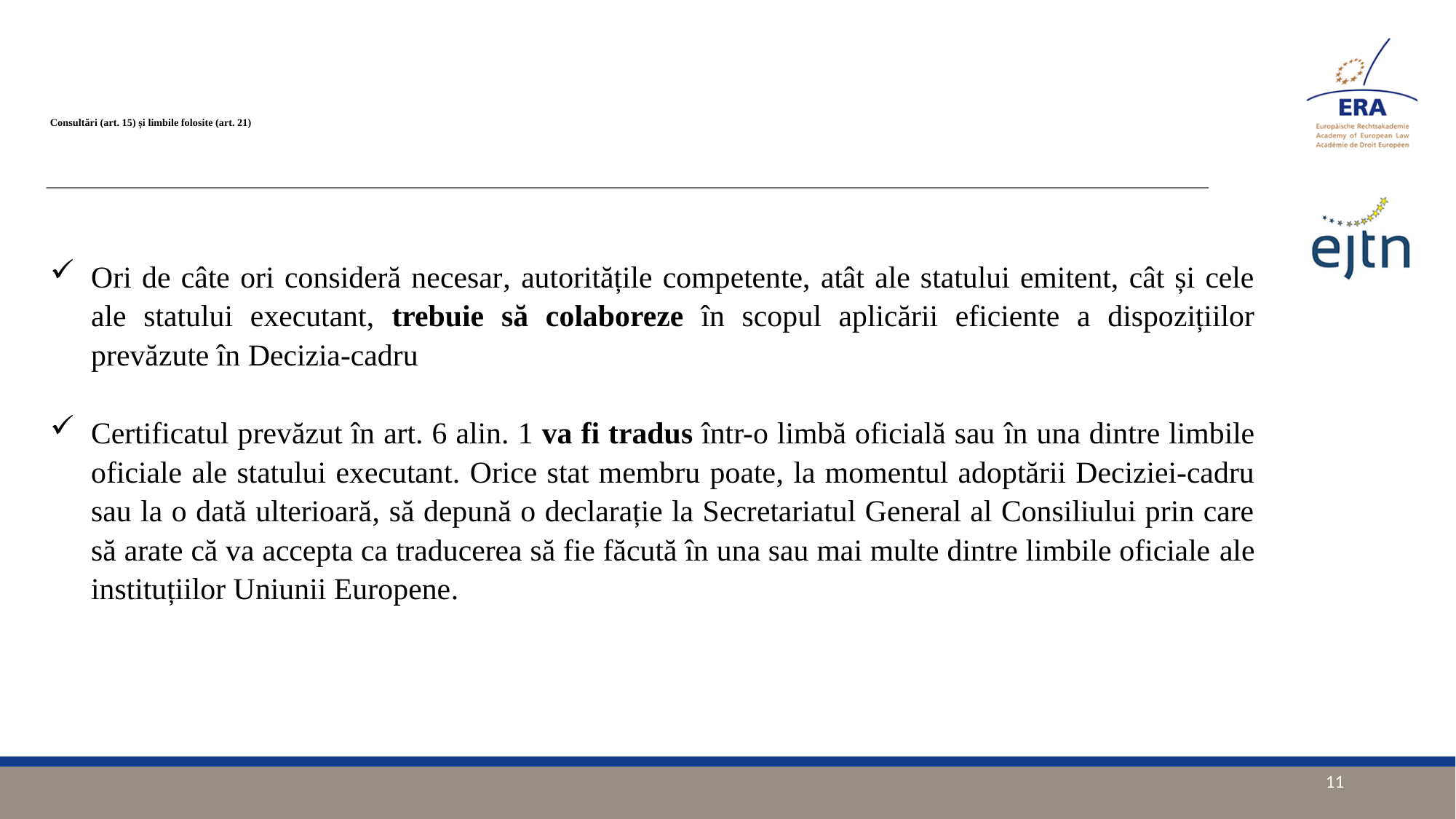

# Consultări (art. 15) și limbile folosite (art. 21)

Ori de câte ori consideră necesar, autoritățile competente, atât ale statului emitent, cât și cele ale statului executant, trebuie să colaboreze în scopul aplicării eficiente a dispozițiilor prevăzute în Decizia-cadru

Certificatul prevăzut în art. 6 alin. 1 va fi tradus într-o limbă oficială sau în una dintre limbile oficiale ale statului executant. Orice stat membru poate, la momentul adoptării Deciziei-cadru sau la o dată ulterioară, să depună o declarație la Secretariatul General al Consiliului prin care să arate că va accepta ca traducerea să fie făcută în una sau mai multe dintre limbile oficiale ale instituțiilor Uniunii Europene.
11